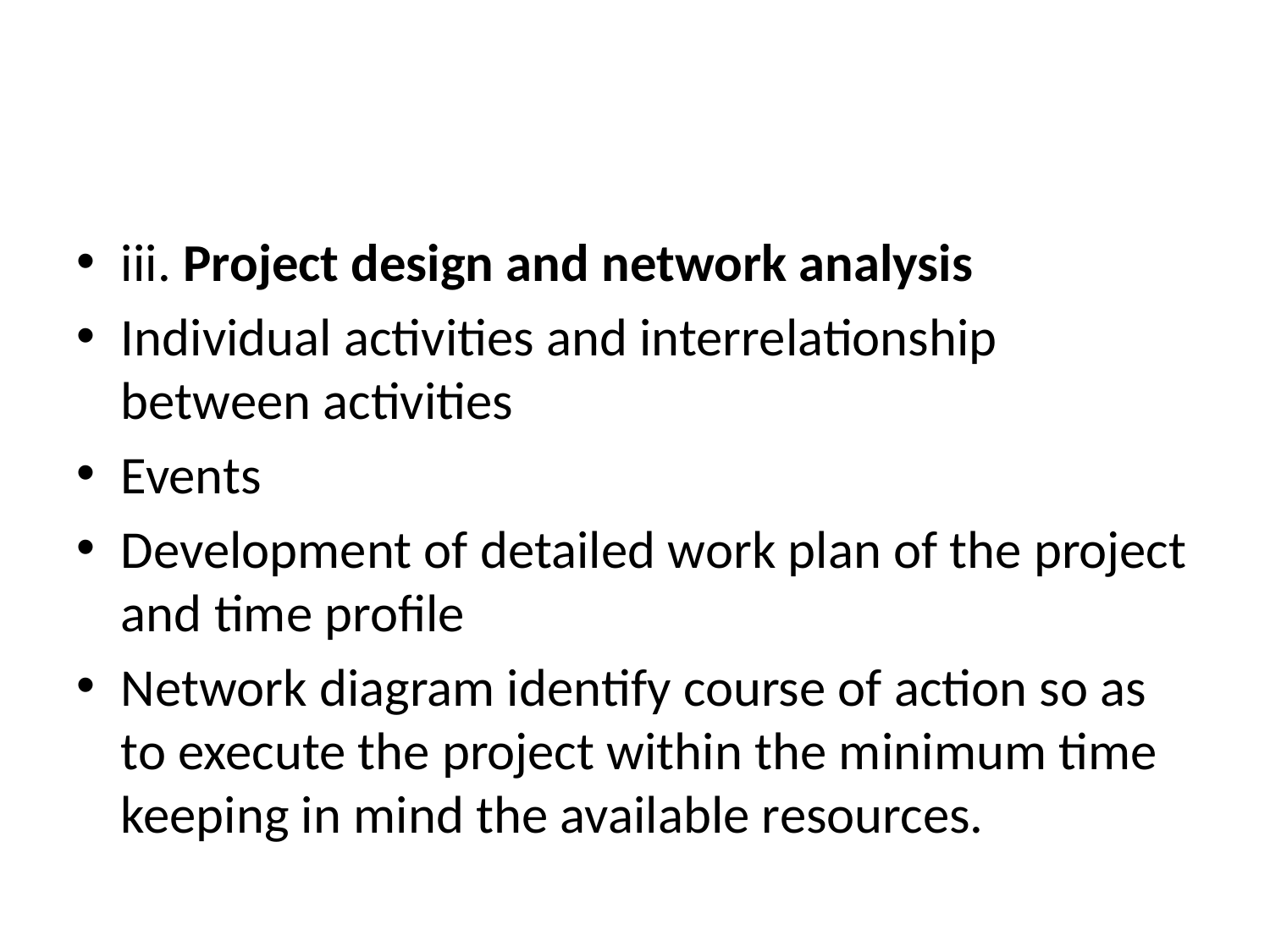

#
iii. Project design and network analysis
Individual activities and interrelationship between activities
Events
Development of detailed work plan of the project and time profile
Network diagram identify course of action so as to execute the project within the minimum time keeping in mind the available resources.